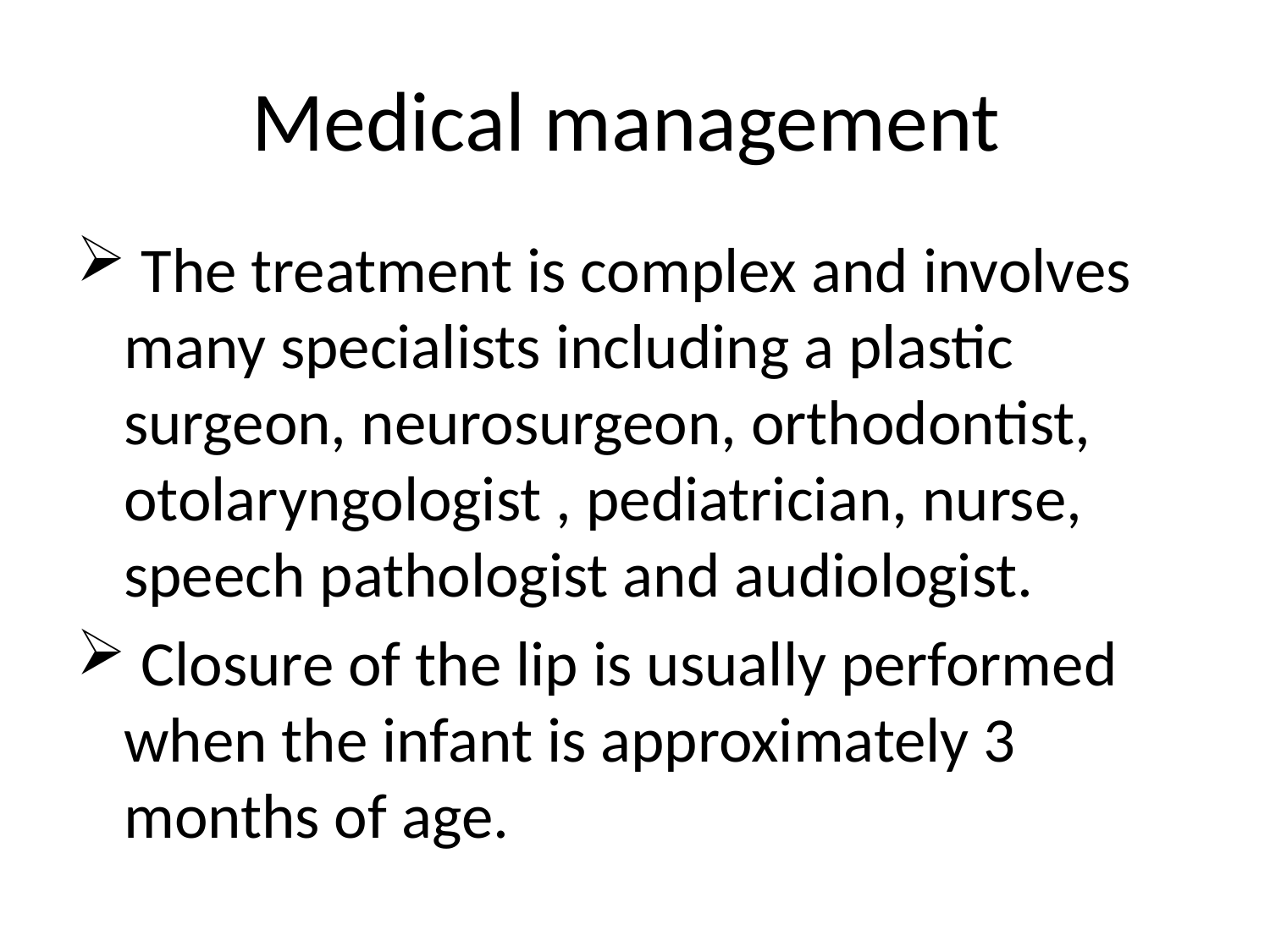

# Medical management
 The treatment is complex and involves many specialists including a plastic surgeon, neurosurgeon, orthodontist, otolaryngologist , pediatrician, nurse, speech pathologist and audiologist.
 Closure of the lip is usually performed when the infant is approximately 3 months of age.